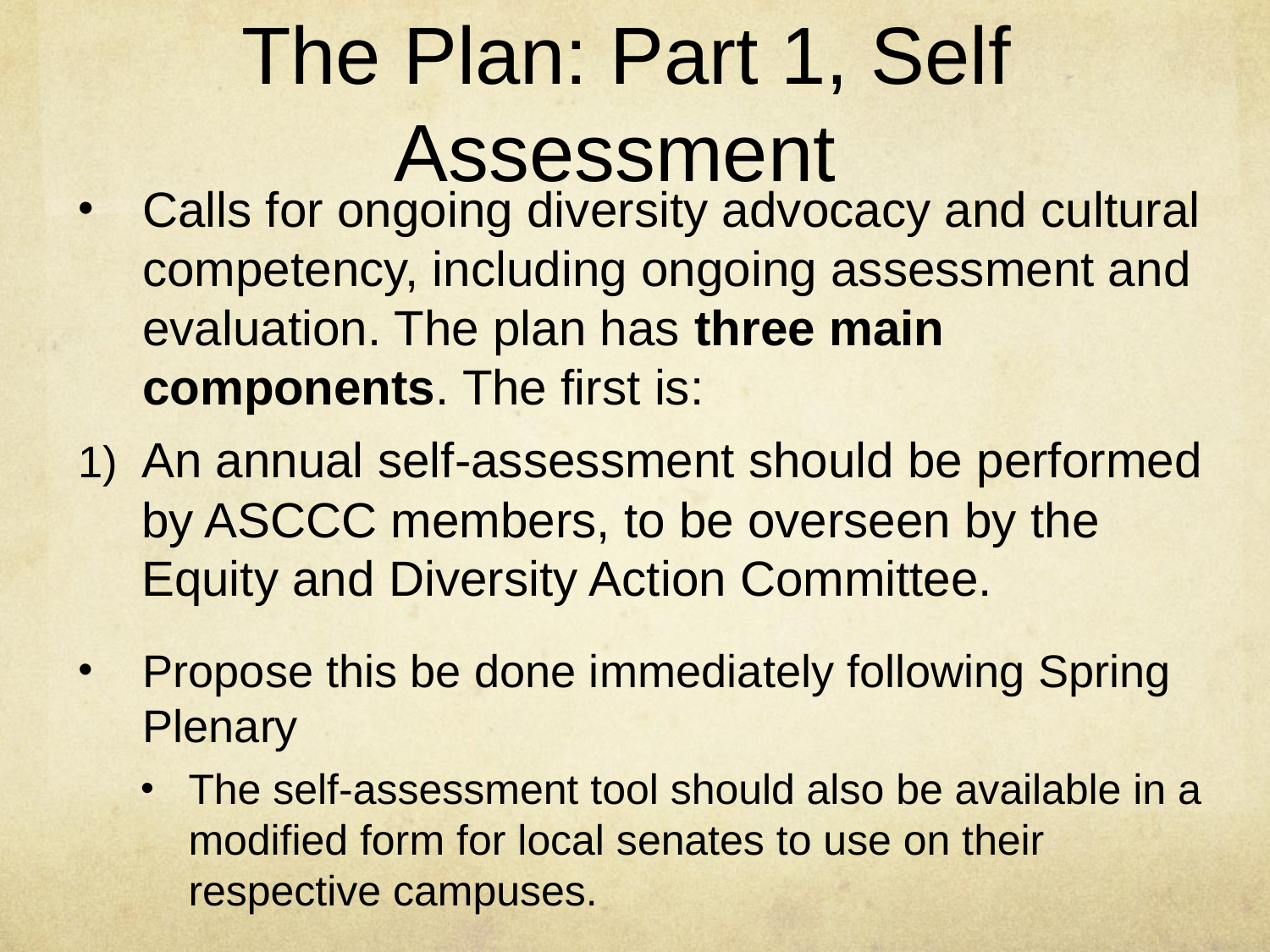

# The Plan: Part 1, Self Assessment
Calls for ongoing diversity advocacy and cultural competency, including ongoing assessment and evaluation. The plan has three main components. The first is:
An annual self-assessment should be performed by ASCCC members, to be overseen by the Equity and Diversity Action Committee.
Propose this be done immediately following Spring Plenary
The self-assessment tool should also be available in a modified form for local senates to use on their respective campuses.